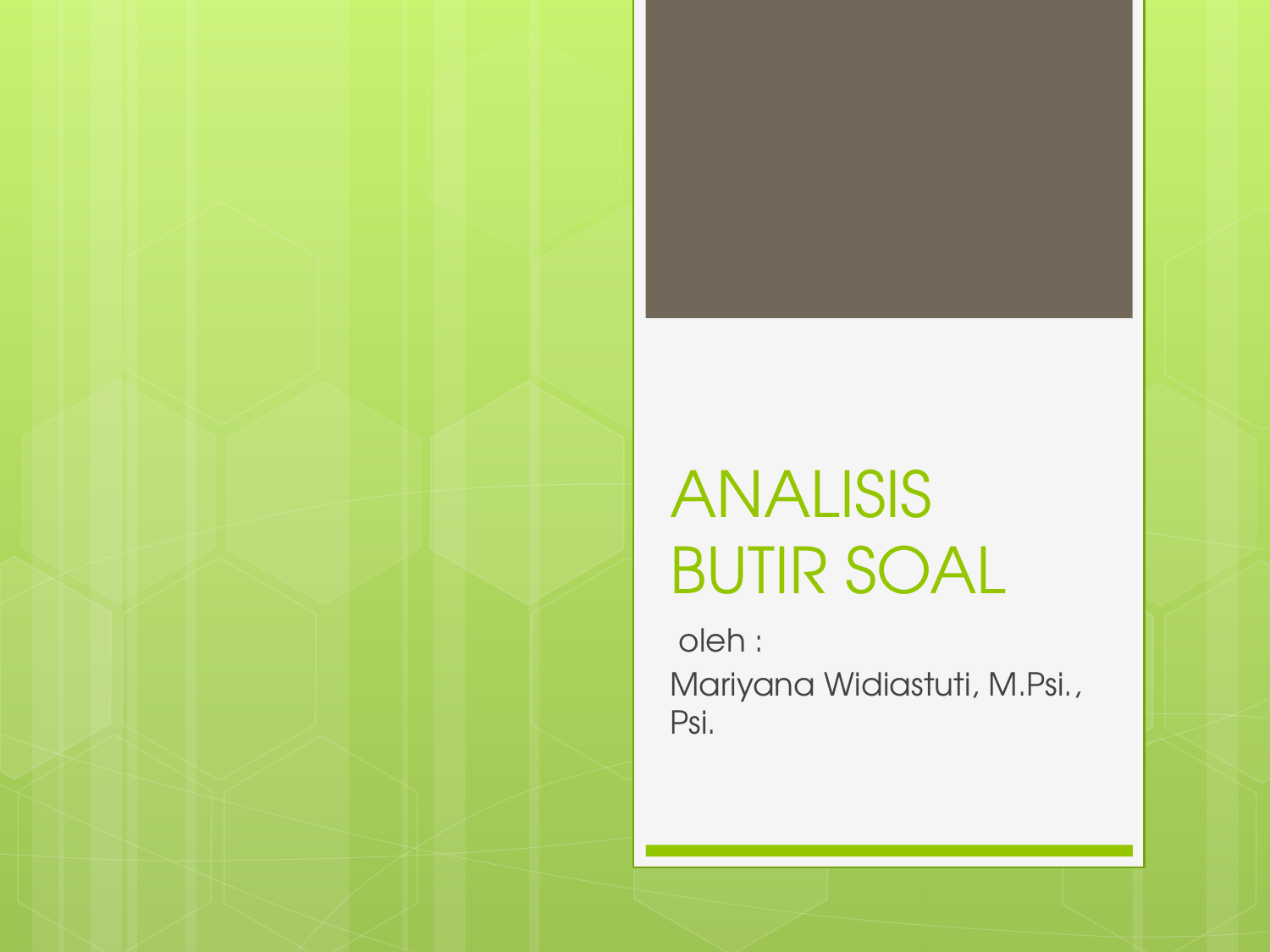

# ANALISIS BUTIR SOAL
 oleh :
Mariyana Widiastuti, M.Psi., Psi.